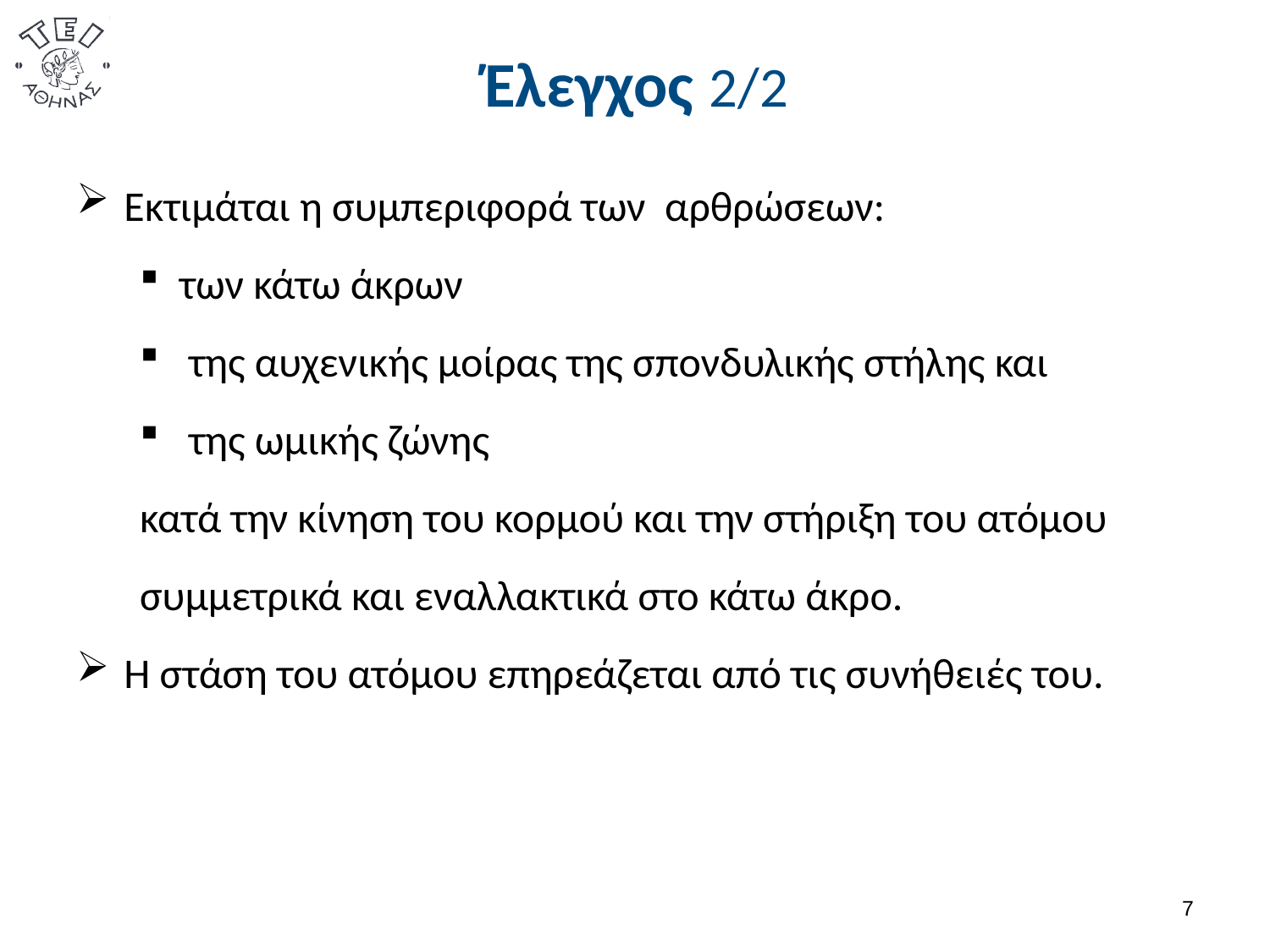

# Έλεγχος 2/2
Εκτιμάται η συμπεριφορά των  αρθρώσεων:
των κάτω άκρων
 της αυχενικής μοίρας της σπονδυλικής στήλης και
 της ωμικής ζώνης
κατά την κίνηση του κορμού και την στήριξη του ατόμου
συμμετρικά και εναλλακτικά στο κάτω άκρο.
Η στάση του ατόμου επηρεάζεται από τις συνήθειές του.

7